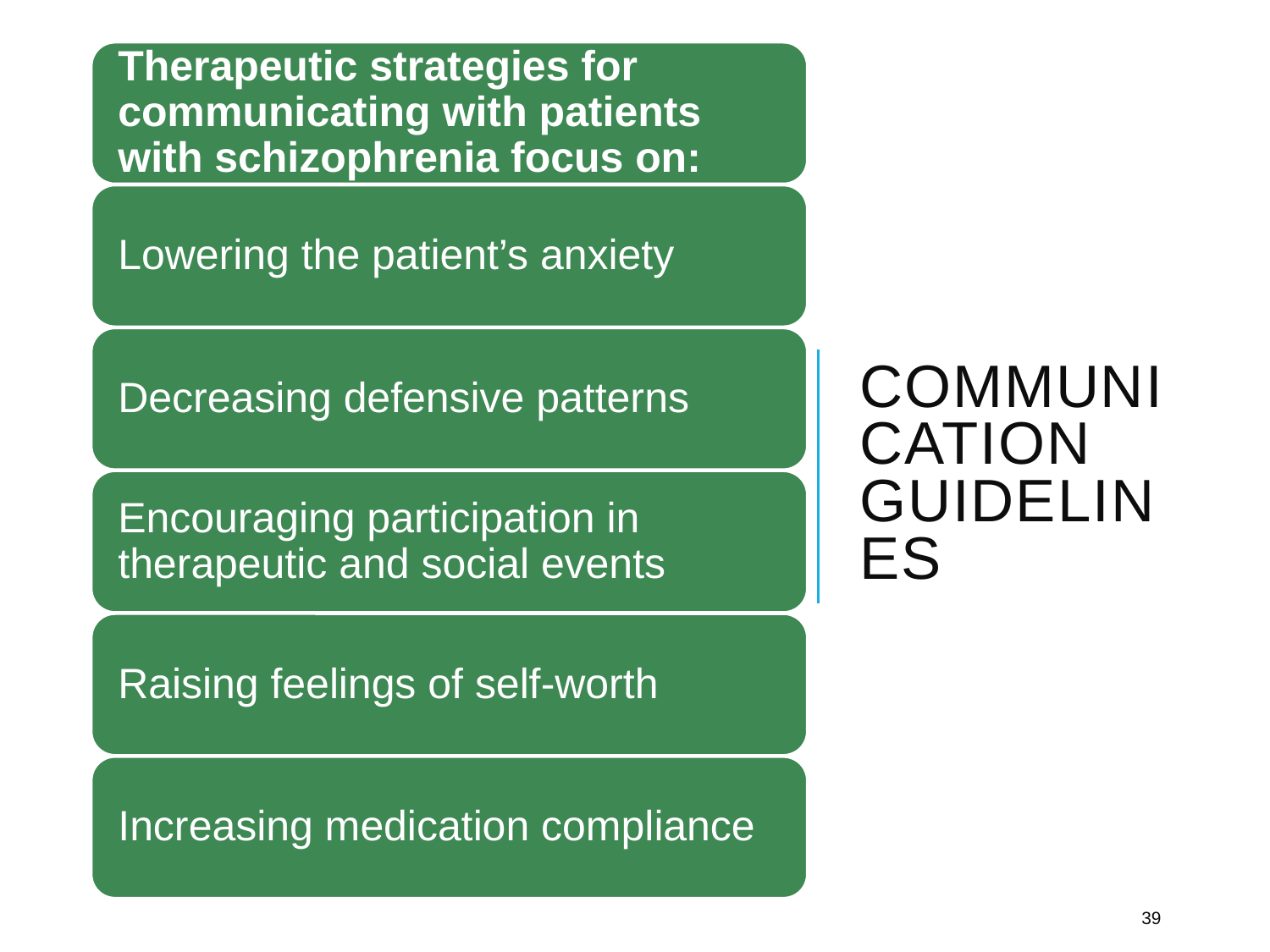

Therapeutic strategies for communicating with patients with schizophrenia focus on:
Lowering the patient’s anxiety
Decreasing defensive patterns
Encouraging participation in therapeutic and social events
Raising feelings of self-worth
Increasing medication compliance
# Communication Guidelines
39